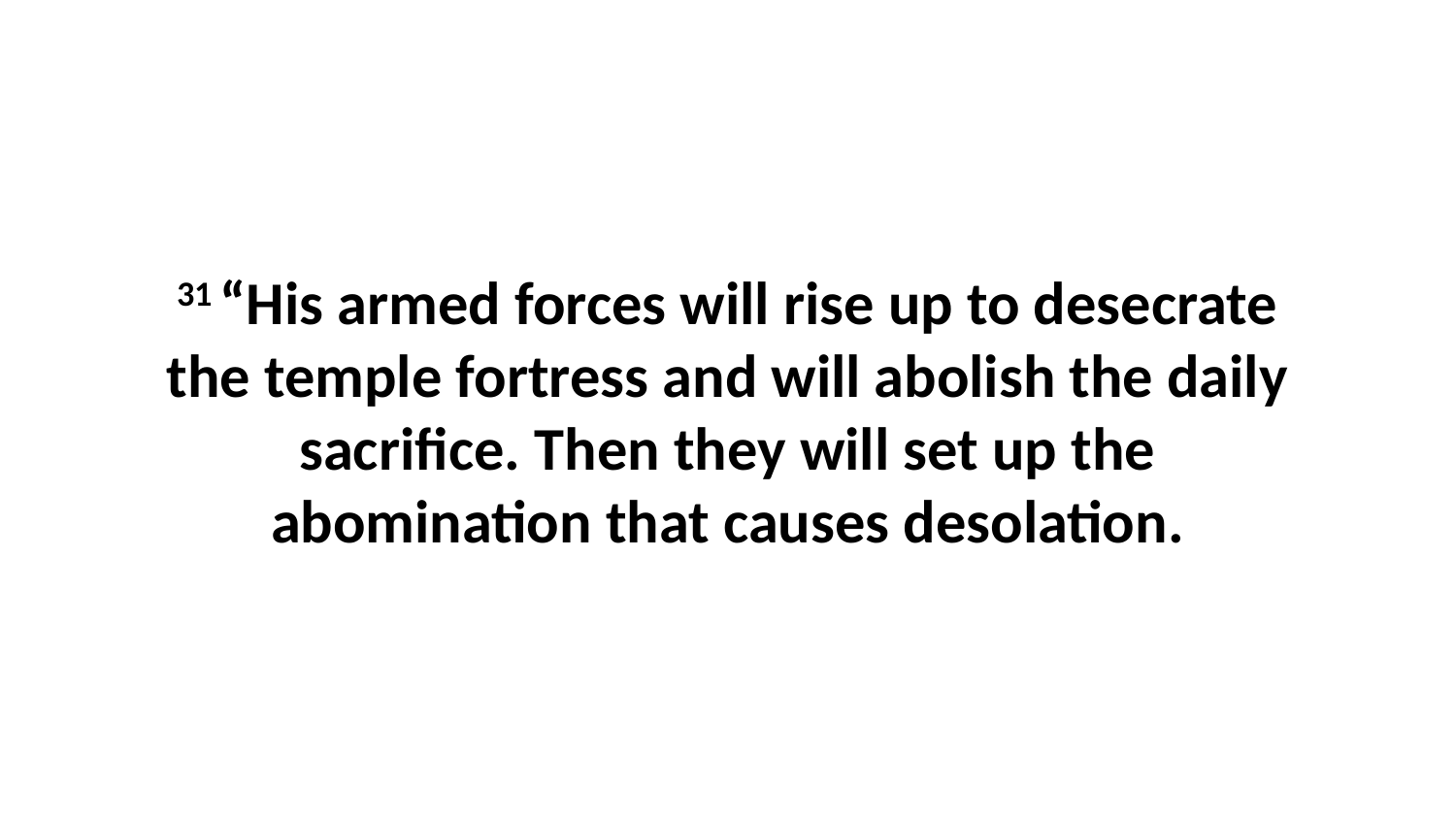

31 “His armed forces will rise up to desecrate the temple fortress and will abolish the daily sacrifice. Then they will set up the abomination that causes desolation.